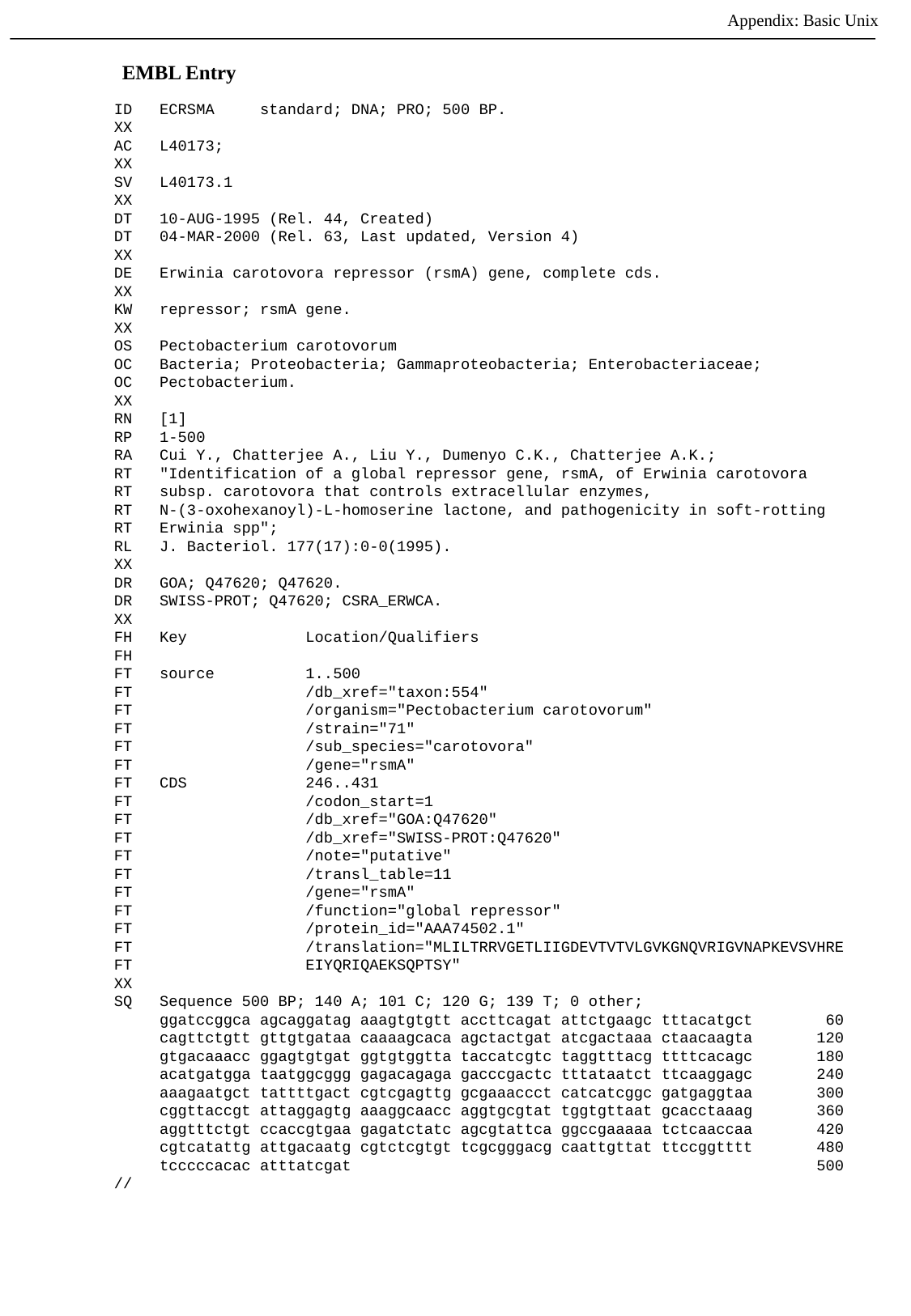

Appendix: Basic Unix
EMBL Entry
ID   ECRSMA     standard; DNA; PRO; 500 BP.
XX
AC   L40173;
XX
SV   L40173.1
XX
DT   10-AUG-1995 (Rel. 44, Created)
DT   04-MAR-2000 (Rel. 63, Last updated, Version 4)
XX
DE   Erwinia carotovora repressor (rsmA) gene, complete cds.
XX
KW   repressor; rsmA gene.
XX
OS   Pectobacterium carotovorum
OC   Bacteria; Proteobacteria; Gammaproteobacteria; Enterobacteriaceae;
OC   Pectobacterium.
XX
RN   [1]
RP   1-500
RA   Cui Y., Chatterjee A., Liu Y., Dumenyo C.K., Chatterjee A.K.;
RT   "Identification of a global repressor gene, rsmA, of Erwinia carotovora
RT   subsp. carotovora that controls extracellular enzymes,
RT   N-(3-oxohexanoyl)-L-homoserine lactone, and pathogenicity in soft-rotting
RT   Erwinia spp";
RL   J. Bacteriol. 177(17):0-0(1995).
XX
DR   GOA; Q47620; Q47620.
DR   SWISS-PROT; Q47620; CSRA_ERWCA.
XX
FH   Key             Location/Qualifiers
FH
FT   source          1..500
FT                   /db_xref="taxon:554"
FT                   /organism="Pectobacterium carotovorum"
FT                   /strain="71"
FT                   /sub_species="carotovora"
FT                   /gene="rsmA"
FT   CDS             246..431
FT                   /codon_start=1
FT                   /db_xref="GOA:Q47620"
FT                   /db_xref="SWISS-PROT:Q47620"
FT                   /note="putative"
FT                   /transl_table=11
FT                   /gene="rsmA"
FT                   /function="global repressor"
FT                   /protein_id="AAA74502.1"
FT                   /translation="MLILTRRVGETLIIGDEVTVTVLGVKGNQVRIGVNAPKEVSVHRE
FT                   EIYQRIQAEKSQPTSY"
XX
SQ   Sequence 500 BP; 140 A; 101 C; 120 G; 139 T; 0 other;
     ggatccggca agcaggatag aaagtgtgtt accttcagat attctgaagc tttacatgct        60
     cagttctgtt gttgtgataa caaaagcaca agctactgat atcgactaaa ctaacaagta       120
     gtgacaaacc ggagtgtgat ggtgtggtta taccatcgtc taggtttacg ttttcacagc       180
     acatgatgga taatggcggg gagacagaga gacccgactc tttataatct ttcaaggagc       240
     aaagaatgct tattttgact cgtcgagttg gcgaaaccct catcatcggc gatgaggtaa       300
     cggttaccgt attaggagtg aaaggcaacc aggtgcgtat tggtgttaat gcacctaaag       360
     aggtttctgt ccaccgtgaa gagatctatc agcgtattca ggccgaaaaa tctcaaccaa       420
     cgtcatattg attgacaatg cgtctcgtgt tcgcgggacg caattgttat ttccggtttt       480
     tcccccacac atttatcgat                                                   500
//